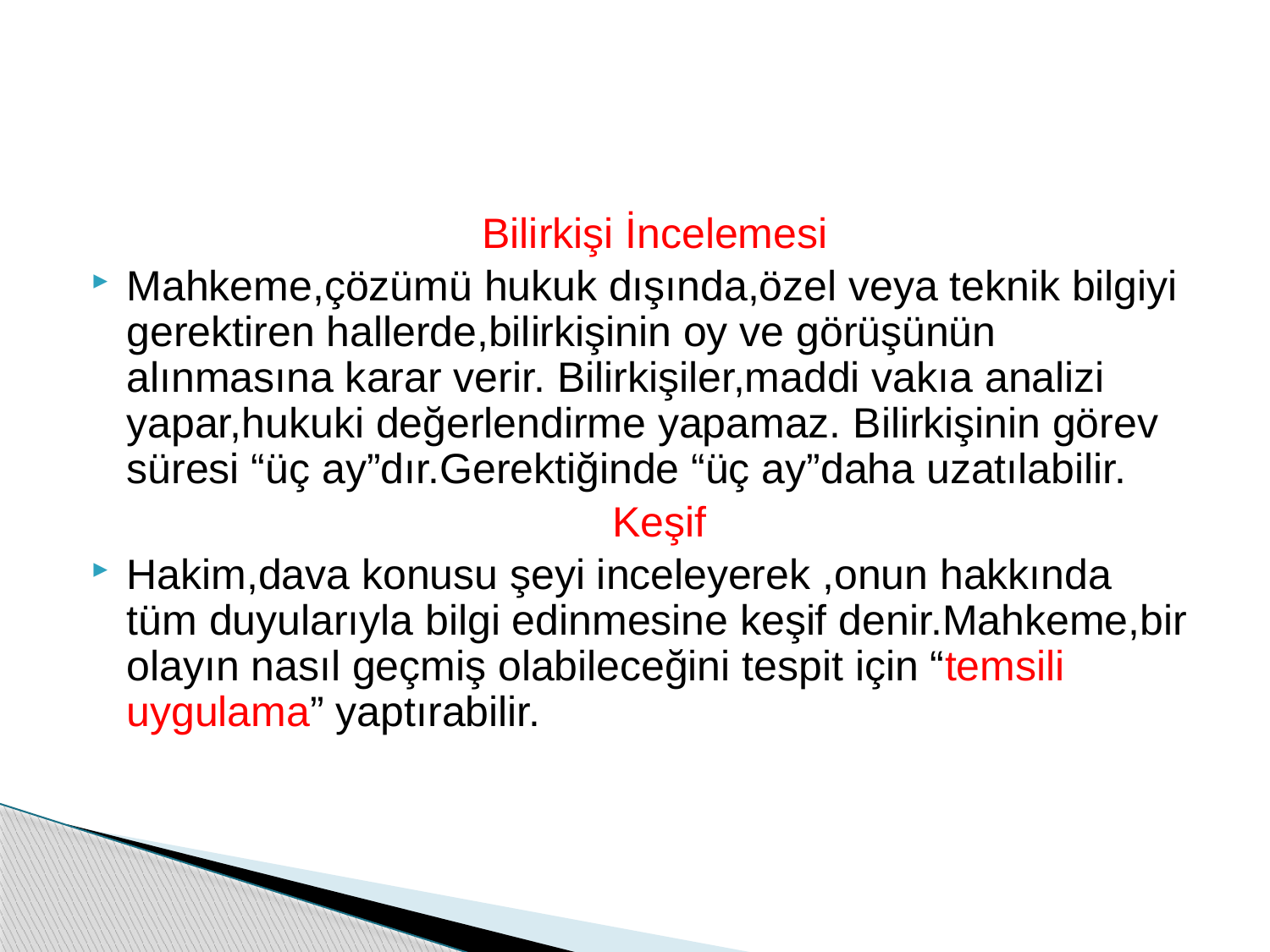

#
                                 Bilirkişi İncelemesi
Mahkeme,çözümü hukuk dışında,özel veya teknik bilgiyi gerektiren hallerde,bilirkişinin oy ve görüşünün alınmasına karar verir. Bilirkişiler,maddi vakıa analizi yapar,hukuki değerlendirme yapamaz. Bilirkişinin görev süresi “üç ay”dır.Gerektiğinde “üç ay”daha uzatılabilir.
                                            Keşif
Hakim,dava konusu şeyi inceleyerek ,onun hakkında tüm duyularıyla bilgi edinmesine keşif denir.Mahkeme,bir olayın nasıl geçmiş olabileceğini tespit için “temsili uygulama” yaptırabilir.